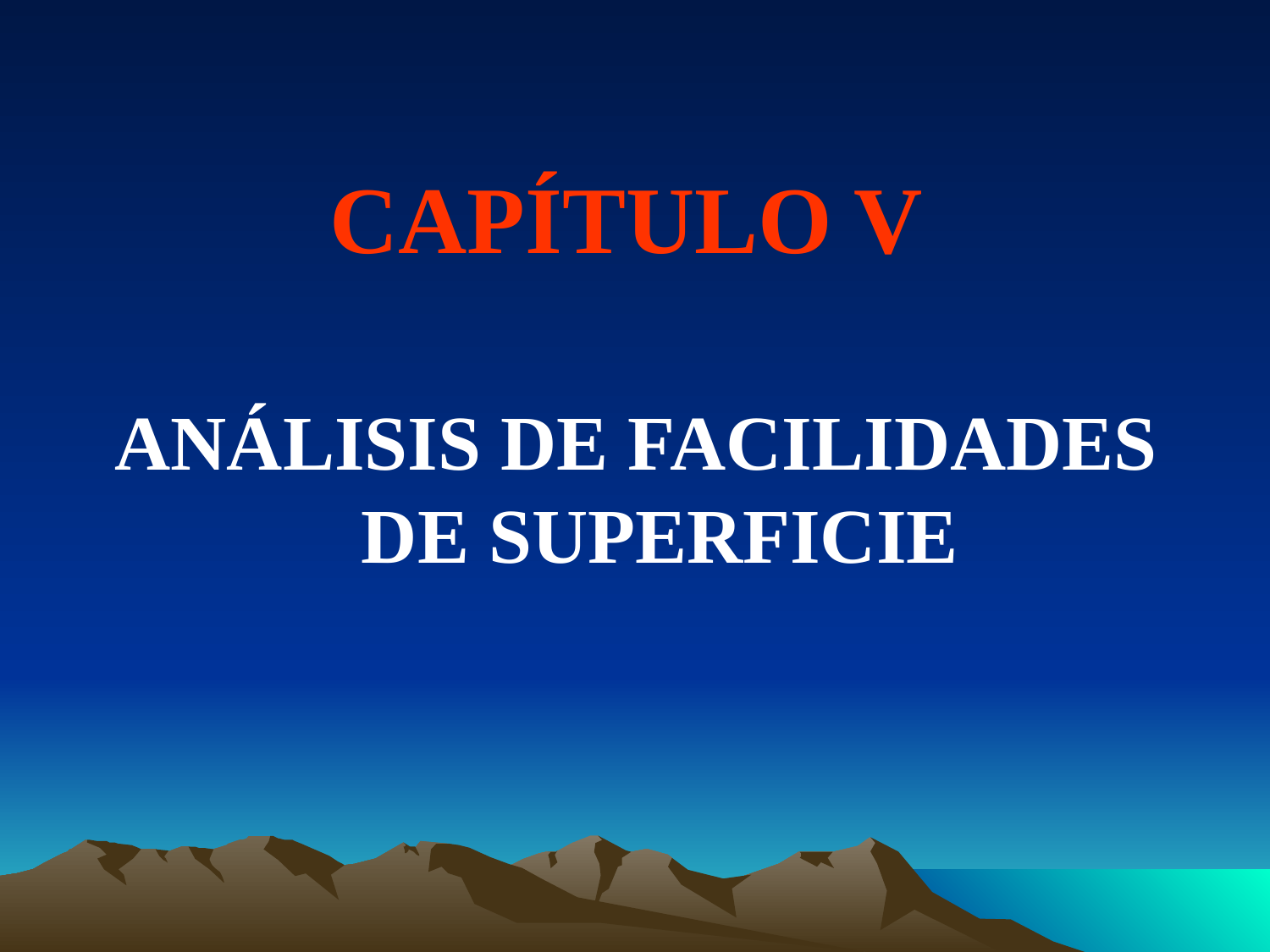

# CAPÍTULO V
ANÁLISIS DE FACILIDADES DE SUPERFICIE